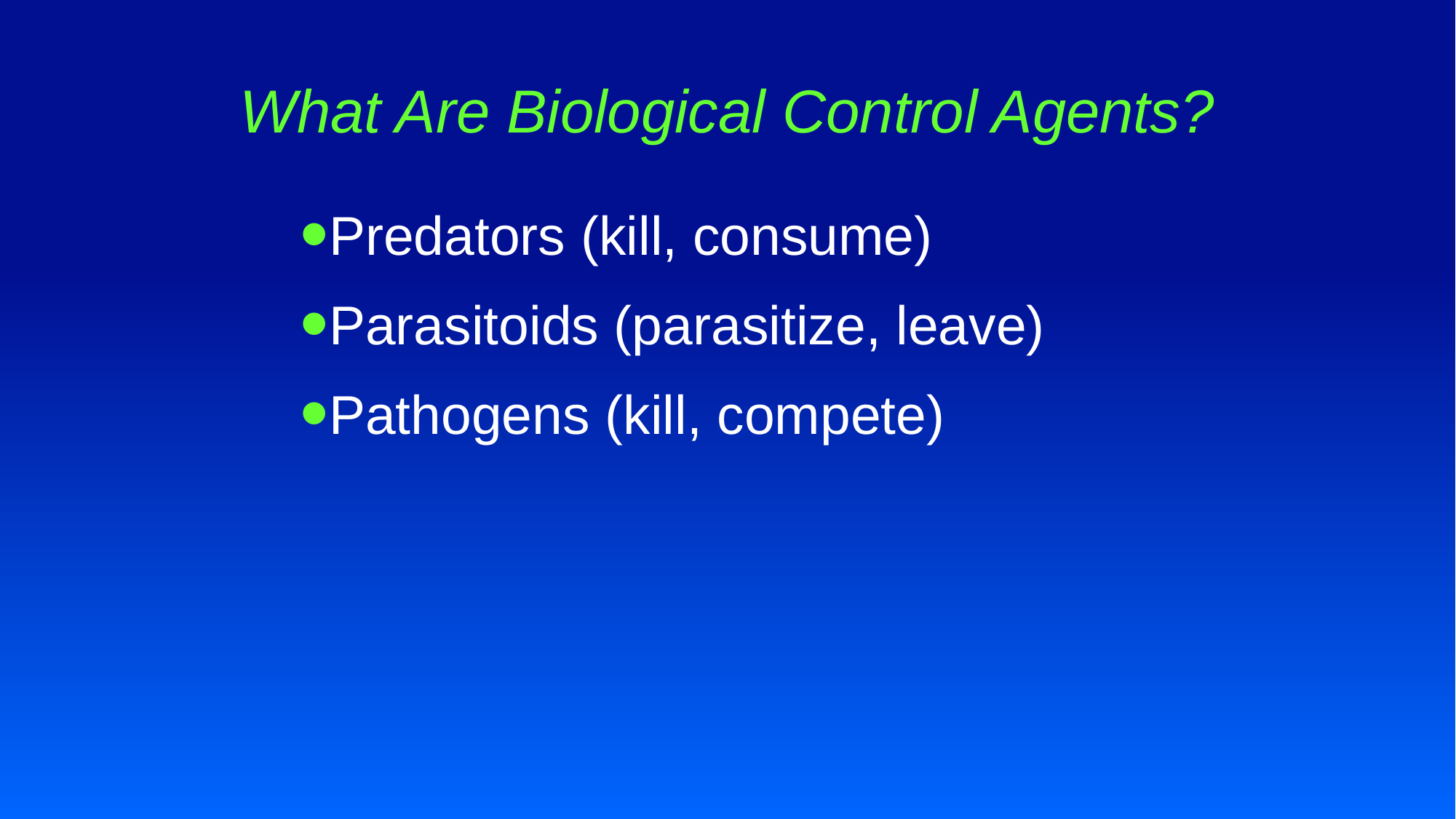

What Are Biological Control Agents?
Predators (kill, consume)
Parasitoids (parasitize, leave)
Pathogens (kill, compete)